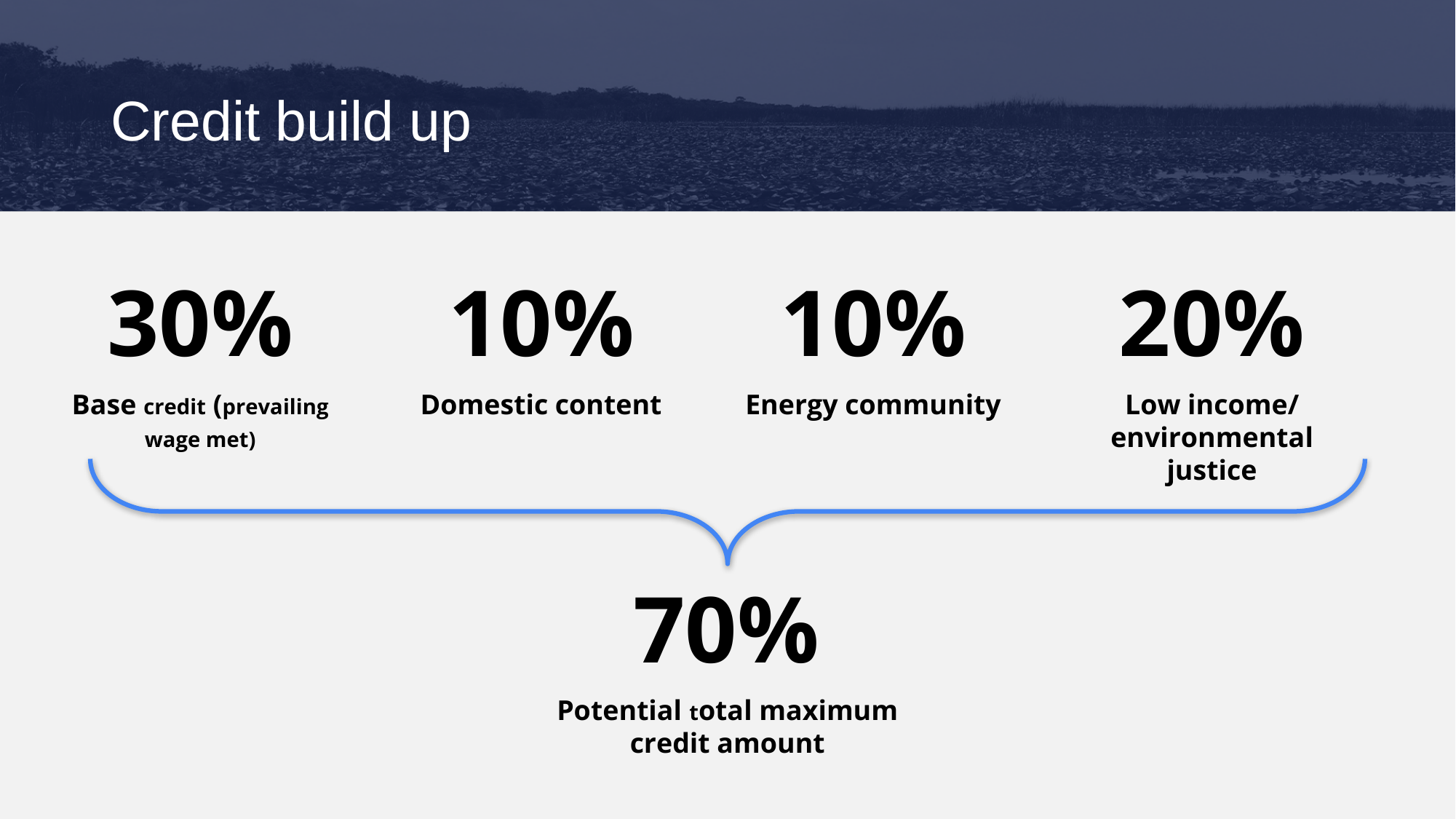

# Credit build up
30%​
10%​
10%​
20%​
Base credit (prevailing wage met)​
Domestic content
Energy community
Low income/
environmental justice​
70%​
Potential total maximum
credit amount​